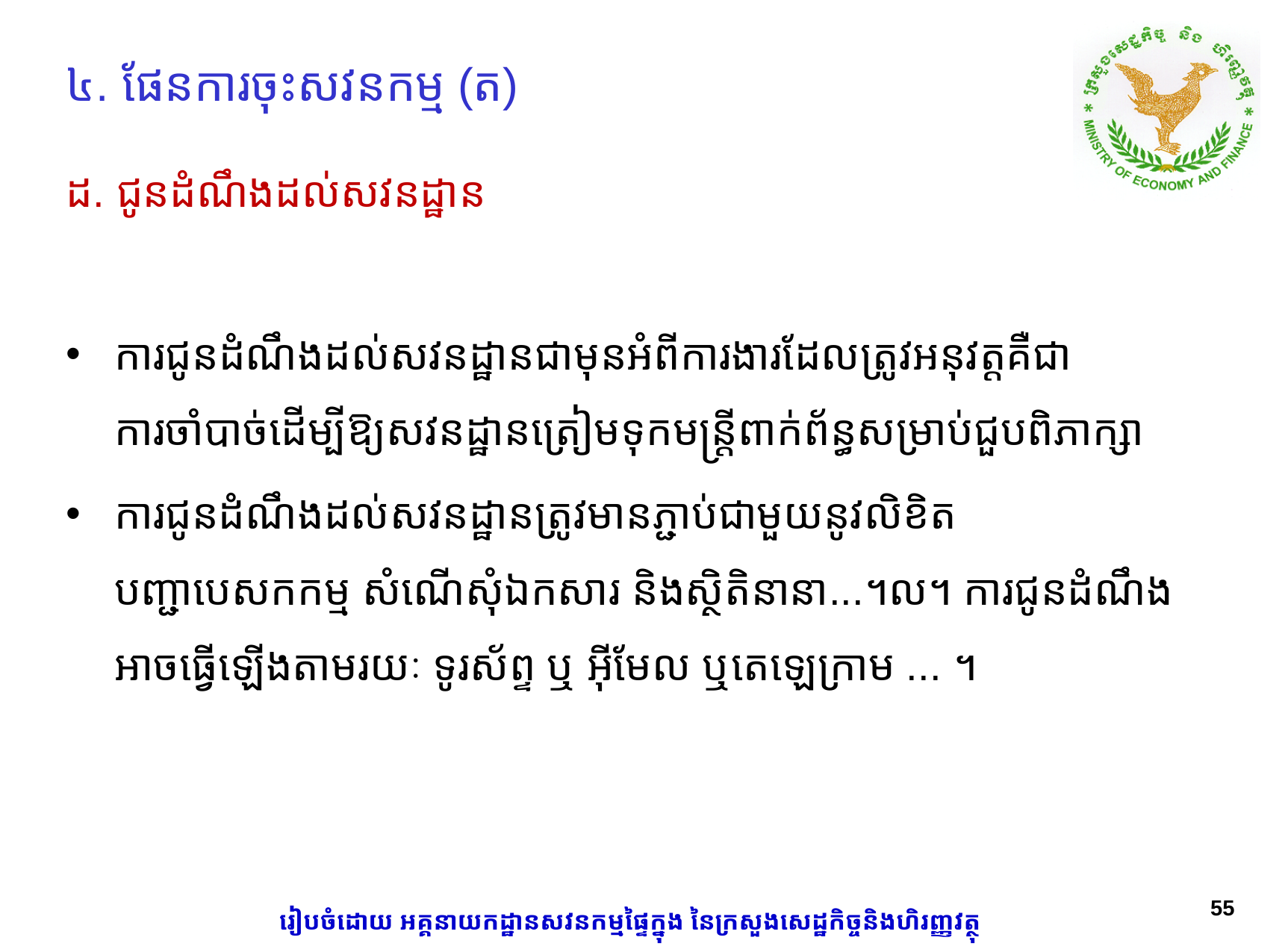

# ៤. ផែនការចុះសវនកម្ម (ត)
ដ. ជូនដំណឹងដល់សវនដ្ឋាន
ការជូនដំណឹងដល់សវនដ្ឋានជាមុនអំពីការងារដែលត្រូវអនុវត្តគឺជាការចាំបាច់ដើម្បីឱ្យសវនដ្ឋានត្រៀមទុកមន្ត្រីពាក់ព័ន្ធសម្រាប់ជួបពិភាក្សា
ការជូនដំណឹងដល់សវនដ្ឋានត្រូវមានភ្ជាប់ជាមួយនូវលិខិតបញ្ជាបេសកកម្ម សំណើសុំឯកសារ និងស្ថិតិនានា...។ល។ ការជូនដំណឹងអាចធ្វើឡើងតាមរយៈ ទូរស័ព្ទ ឬ អ៊ីមែល ឬតេឡេក្រាម ... ។